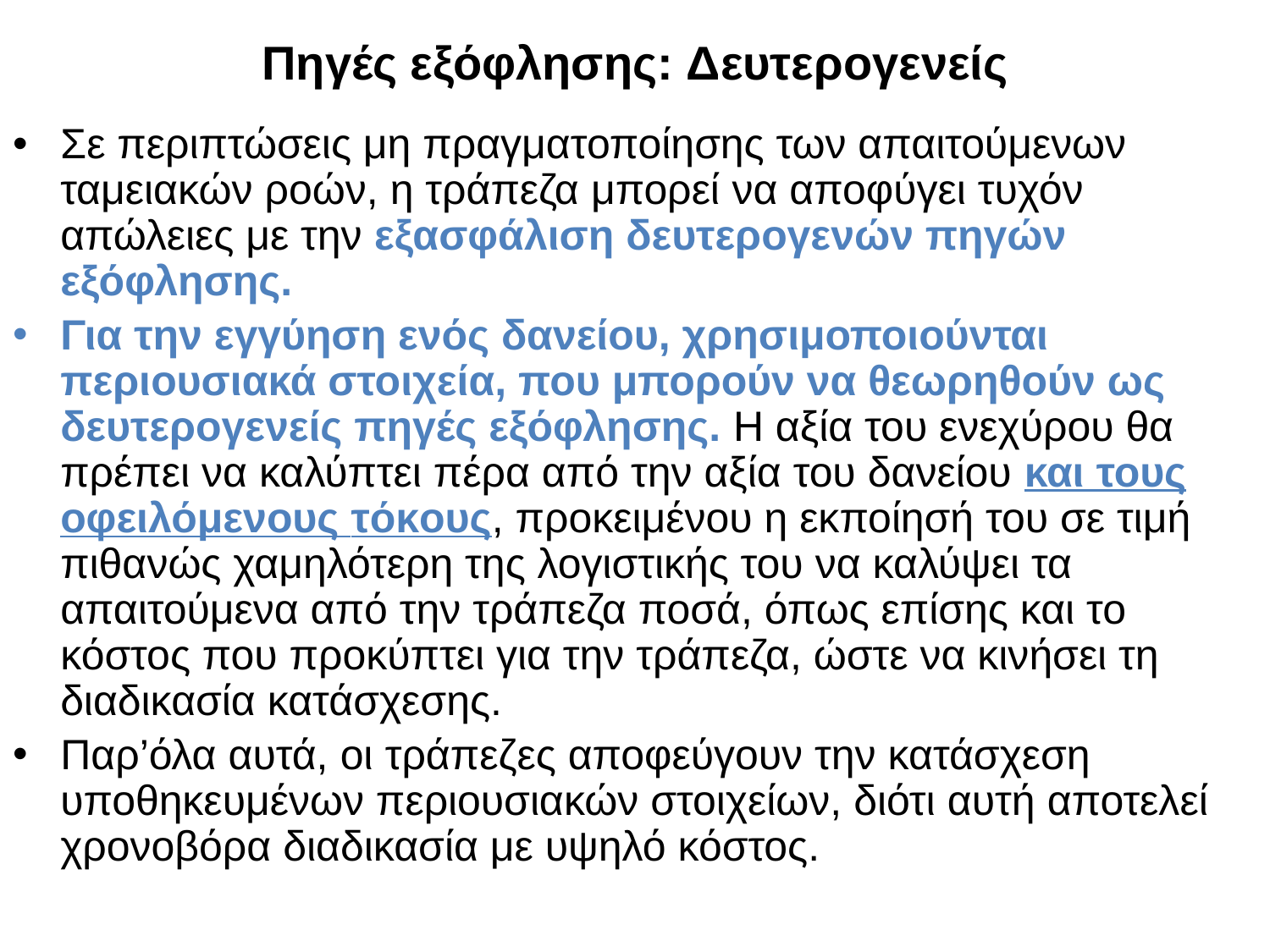

# Πηγές εξόφλησης: Δευτερογενείς
Σε περιπτώσεις μη πραγματοποίησης των απαιτούμενων ταμειακών ροών, η τράπεζα μπορεί να αποφύγει τυχόν απώλειες με την εξασφάλιση δευτερογενών πηγών εξόφλησης.
Για την εγγύηση ενός δανείου, χρησιμοποιούνται περιουσιακά στοιχεία, που μπορούν να θεωρηθούν ως δευτερογενείς πηγές εξόφλησης. Η αξία του ενεχύρου θα πρέπει να καλύπτει πέρα από την αξία του δανείου και τους οφειλόμενους τόκους, προκειμένου η εκποίησή του σε τιμή πιθανώς χαμηλότερη της λογιστικής του να καλύψει τα απαιτούμενα από την τράπεζα ποσά, όπως επίσης και το κόστος που προκύπτει για την τράπεζα, ώστε να κινήσει τη διαδικασία κατάσχεσης.
Παρ’όλα αυτά, οι τράπεζες αποφεύγουν την κατάσχεση υποθηκευμένων περιουσιακών στοιχείων, διότι αυτή αποτελεί χρονοβόρα διαδικασία με υψηλό κόστος.